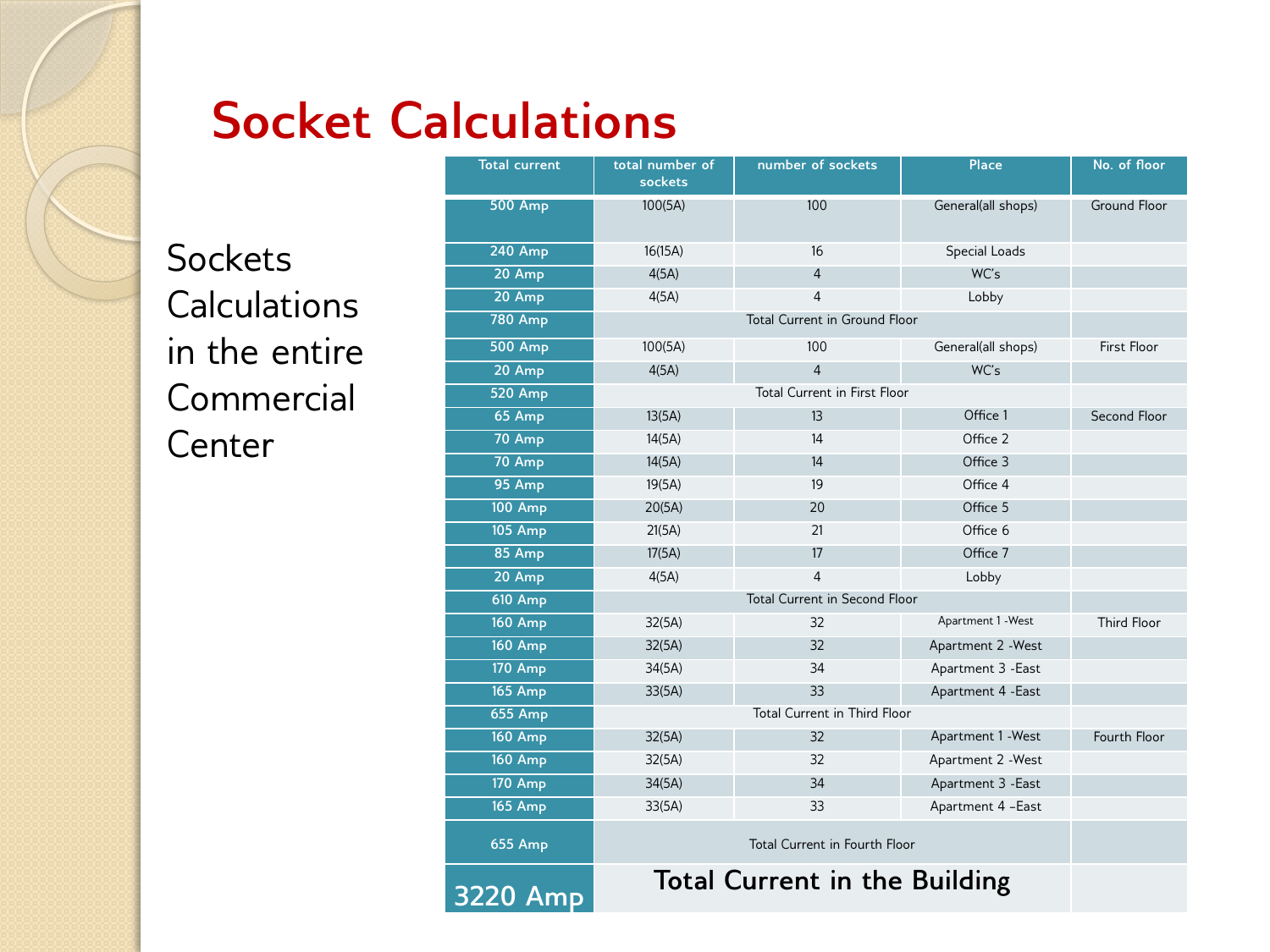

# Socket Calculations
| Total current | total number of sockets | number of sockets | Place | No. of floor |
| --- | --- | --- | --- | --- |
| 500 Amp | 100(5A) | 100 | General(all shops) | Ground Floor |
| 240 Amp | 16(15A) | 16 | Special Loads |  |
| 20 Amp | 4(5A) | 4 | WC’s |  |
| 20 Amp | 4(5A) | 4 | Lobby |  |
| 780 Amp | Total Current in Ground Floor |  |  |  |
| 500 Amp | 100(5A) | 100 | General(all shops) | First Floor |
| 20 Amp | 4(5A) | 4 | WC’s |  |
| 520 Amp | Total Current in First Floor |  |  |  |
| 65 Amp | 13(5A) | 13 | Office 1 | Second Floor |
| 70 Amp | 14(5A) | 14 | Office 2 |  |
| 70 Amp | 14(5A) | 14 | Office 3 |  |
| 95 Amp | 19(5A) | 19 | Office 4 |  |
| 100 Amp | 20(5A) | 20 | Office 5 |  |
| 105 Amp | 21(5A) | 21 | Office 6 |  |
| 85 Amp | 17(5A) | 17 | Office 7 |  |
| 20 Amp | 4(5A) | 4 | Lobby |  |
| 610 Amp | Total Current in Second Floor |  |  |  |
| 160 Amp | 32(5A) | 32 | Apartment 1 -West | Third Floor |
| 160 Amp | 32(5A) | 32 | Apartment 2 -West |  |
| 170 Amp | 34(5A) | 34 | Apartment 3 -East |  |
| 165 Amp | 33(5A) | 33 | Apartment 4 -East |  |
| 655 Amp | Total Current in Third Floor |  |  |  |
| 160 Amp | 32(5A) | 32 | Apartment 1 -West | Fourth Floor |
| 160 Amp | 32(5A) | 32 | Apartment 2 -West |  |
| 170 Amp | 34(5A) | 34 | Apartment 3 -East |  |
| 165 Amp | 33(5A) | 33 | Apartment 4 –East |  |
| 655 Amp | Total Current in Fourth Floor |  |  |  |
| 3220 Amp | Total Current in the Building |  |  |  |
Sockets Calculations in the entire Commercial Center